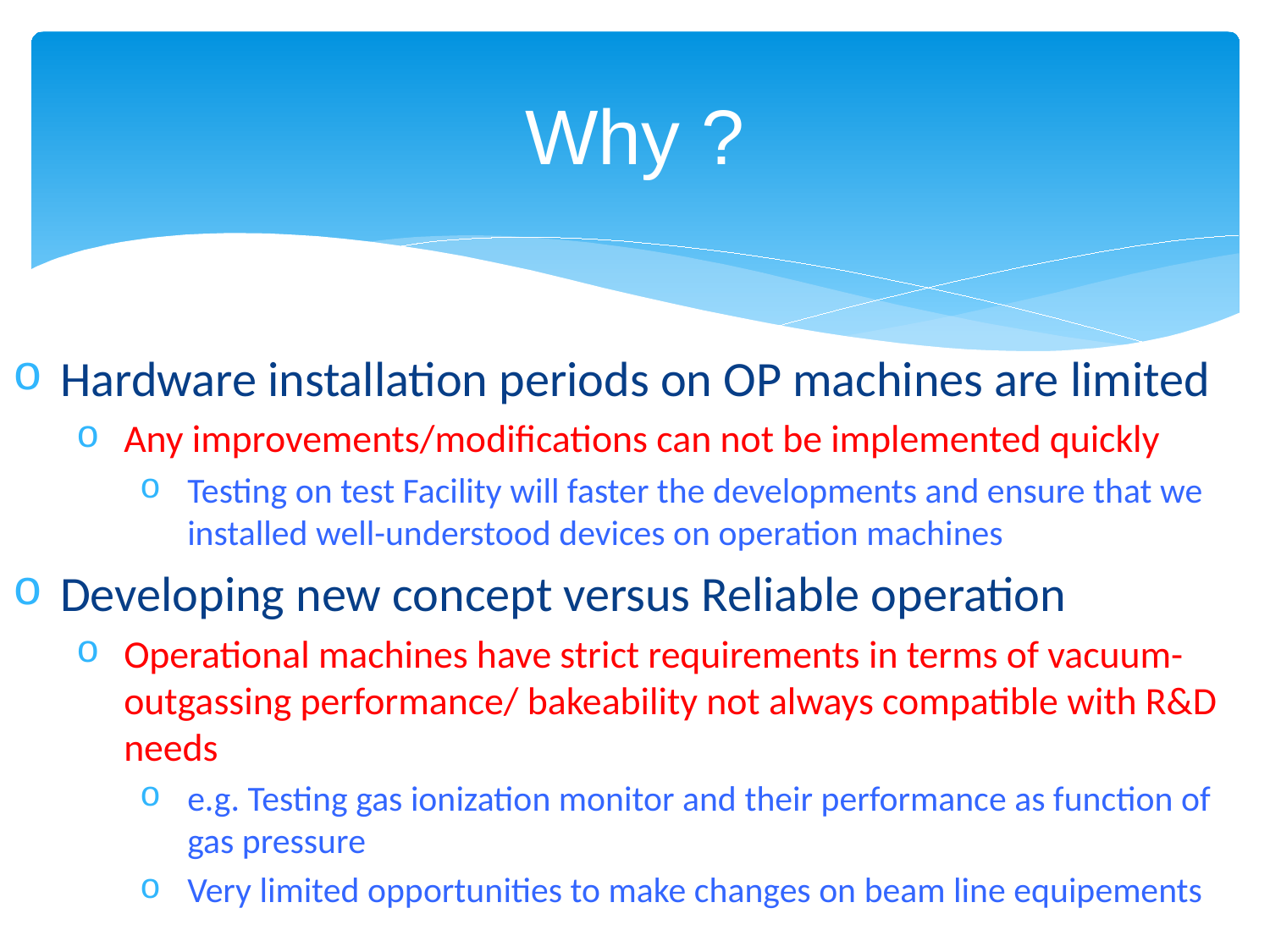

# Why ?
Hardware installation periods on OP machines are limited
Any improvements/modifications can not be implemented quickly
Testing on test Facility will faster the developments and ensure that we installed well-understood devices on operation machines
Developing new concept versus Reliable operation
Operational machines have strict requirements in terms of vacuum-outgassing performance/ bakeability not always compatible with R&D needs
e.g. Testing gas ionization monitor and their performance as function of gas pressure
Very limited opportunities to make changes on beam line equipements